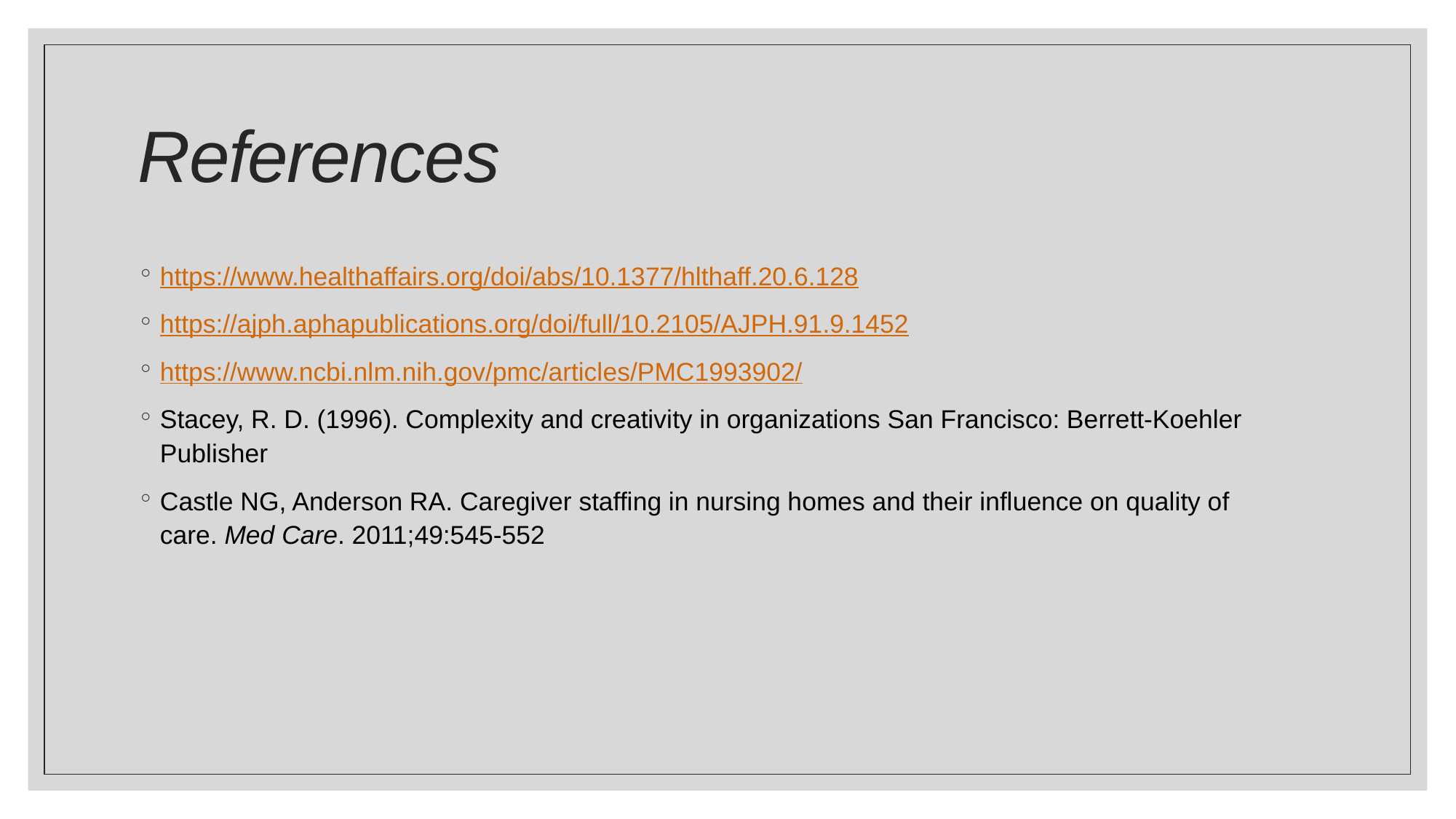

# References
https://www.healthaffairs.org/doi/abs/10.1377/hlthaff.20.6.128
https://ajph.aphapublications.org/doi/full/10.2105/AJPH.91.9.1452
https://www.ncbi.nlm.nih.gov/pmc/articles/PMC1993902/
Stacey, R. D. (1996). Complexity and creativity in organizations San Francisco: Berrett-Koehler Publisher
Castle NG, Anderson RA. Caregiver staffing in nursing homes and their influence on quality of care. Med Care. 2011;49:545-552